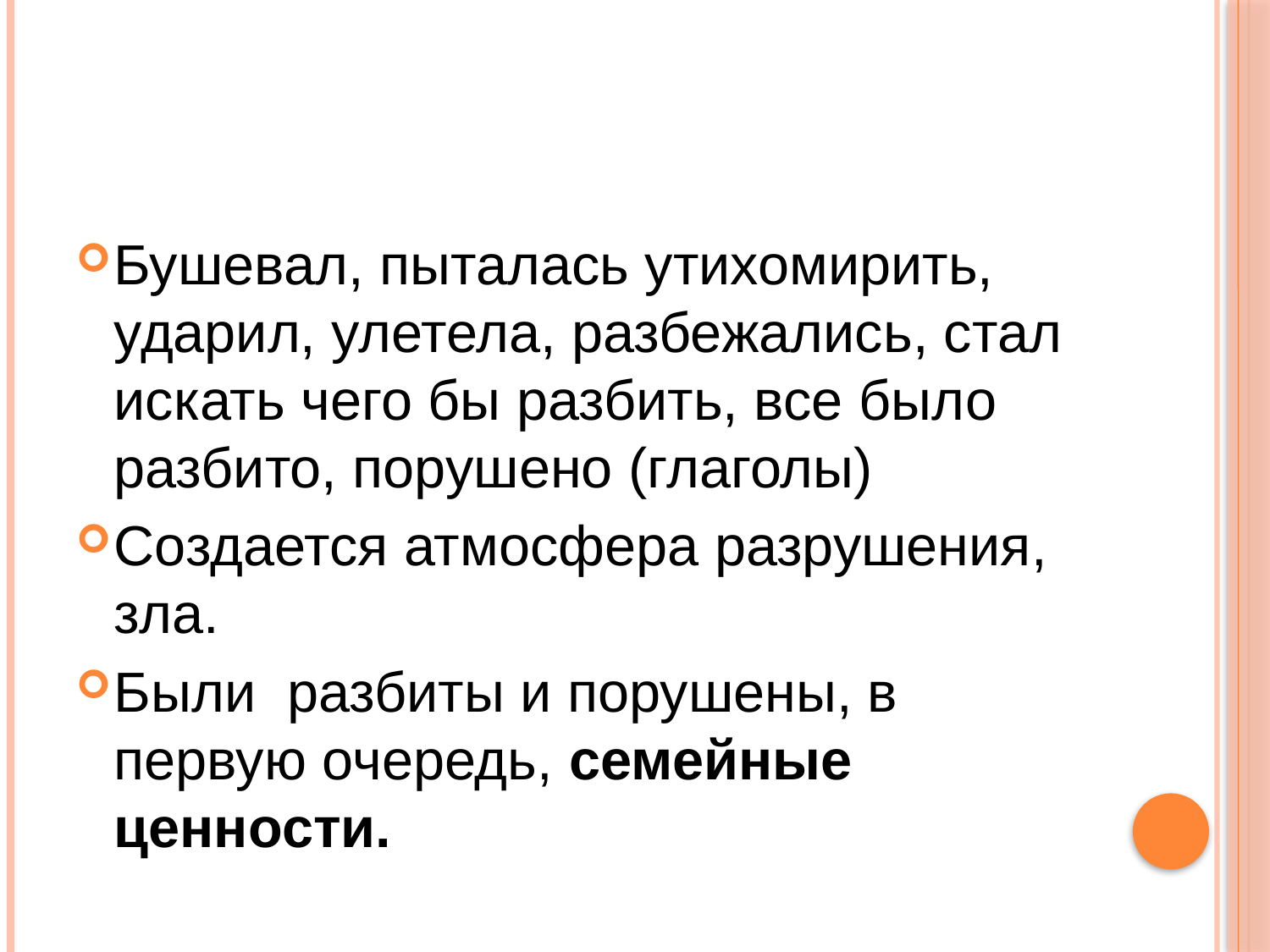

#
Бушевал, пыталась утихомирить, ударил, улетела, разбежались, стал искать чего бы разбить, все было разбито, порушено (глаголы)
Создается атмосфера разрушения, зла.
Были  разбиты и порушены, в первую очередь, семейные ценности.